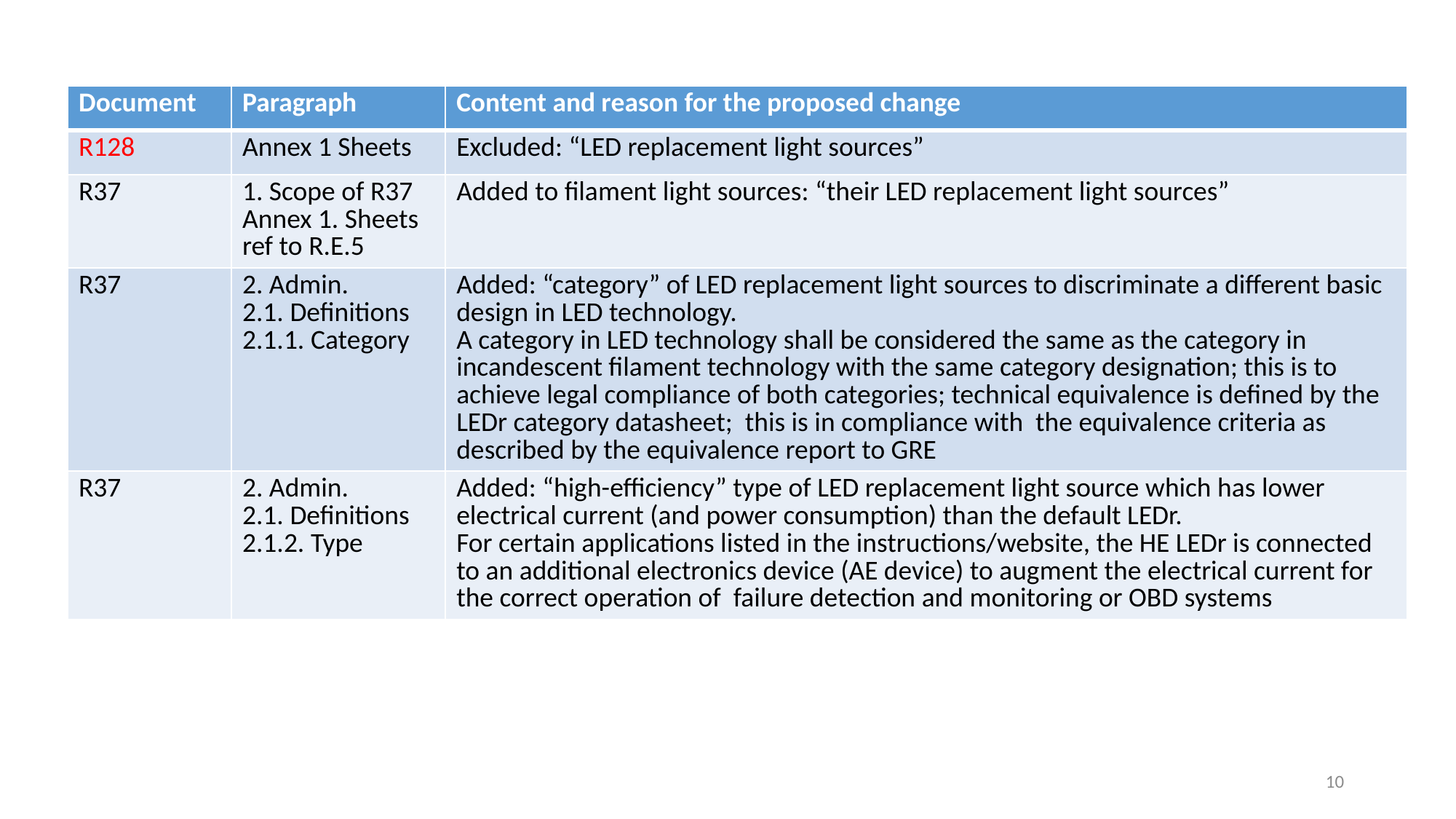

| Document | Paragraph | Content and reason for the proposed change |
| --- | --- | --- |
| R128 | Annex 1 Sheets | Excluded: “LED replacement light sources” |
| R37 | 1. Scope of R37 Annex 1. Sheets ref to R.E.5 | Added to filament light sources: “their LED replacement light sources” |
| R37 | 2. Admin. 2.1. Definitions 2.1.1. Category | Added: “category” of LED replacement light sources to discriminate a different basic design in LED technology. A category in LED technology shall be considered the same as the category in incandescent filament technology with the same category designation; this is to achieve legal compliance of both categories; technical equivalence is defined by the LEDr category datasheet; this is in compliance with the equivalence criteria as described by the equivalence report to GRE |
| R37 | 2. Admin. 2.1. Definitions 2.1.2. Type | Added: “high-efficiency” type of LED replacement light source which has lower electrical current (and power consumption) than the default LEDr. For certain applications listed in the instructions/website, the HE LEDr is connected to an additional electronics device (AE device) to augment the electrical current for the correct operation of failure detection and monitoring or OBD systems |
10